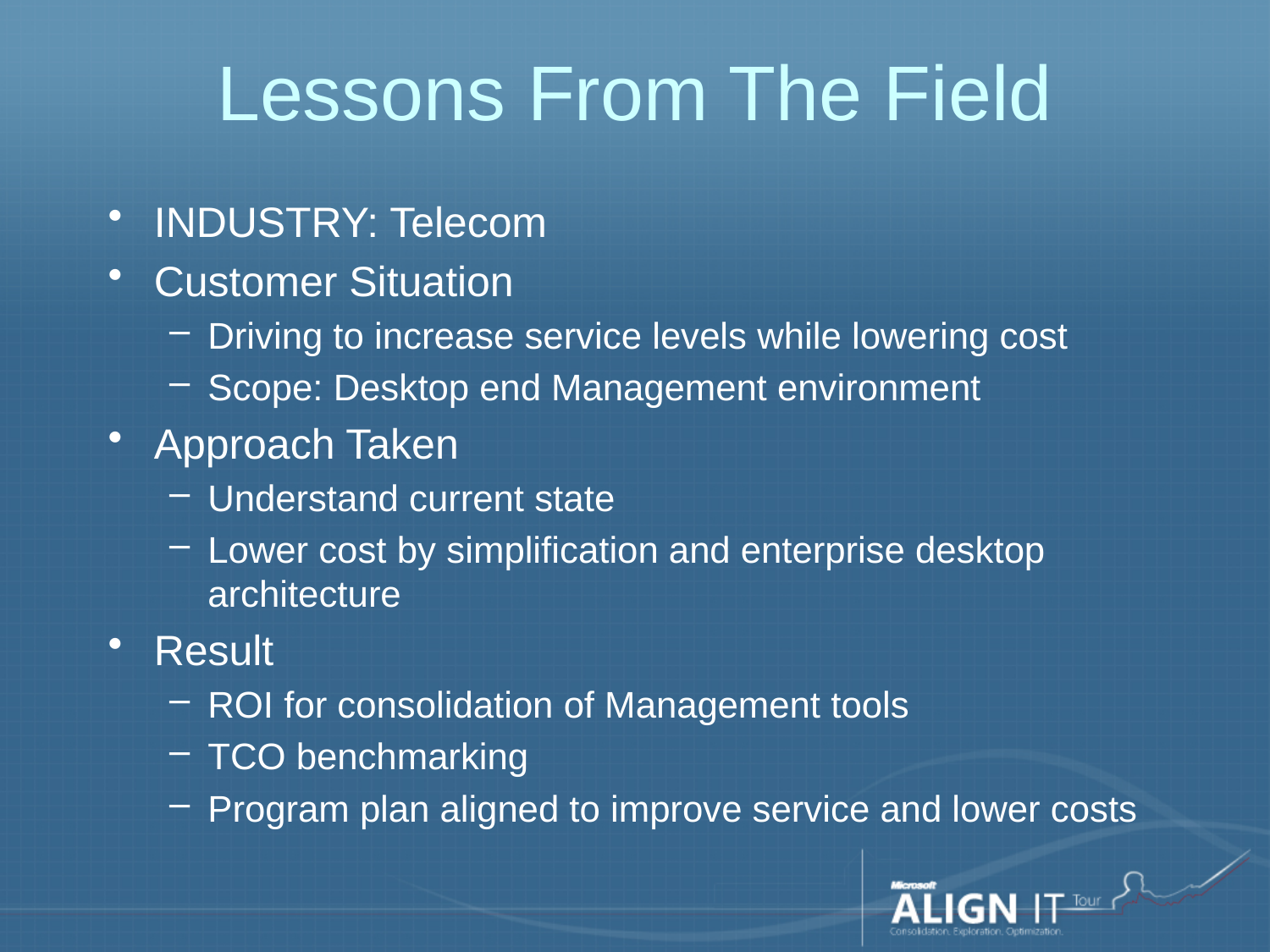

# Lessons From The Field
INDUSTRY: Telecom
Customer Situation
Driving to increase service levels while lowering cost
Scope: Desktop end Management environment
Approach Taken
Understand current state
Lower cost by simplification and enterprise desktop architecture
Result
ROI for consolidation of Management tools
TCO benchmarking
Program plan aligned to improve service and lower costs